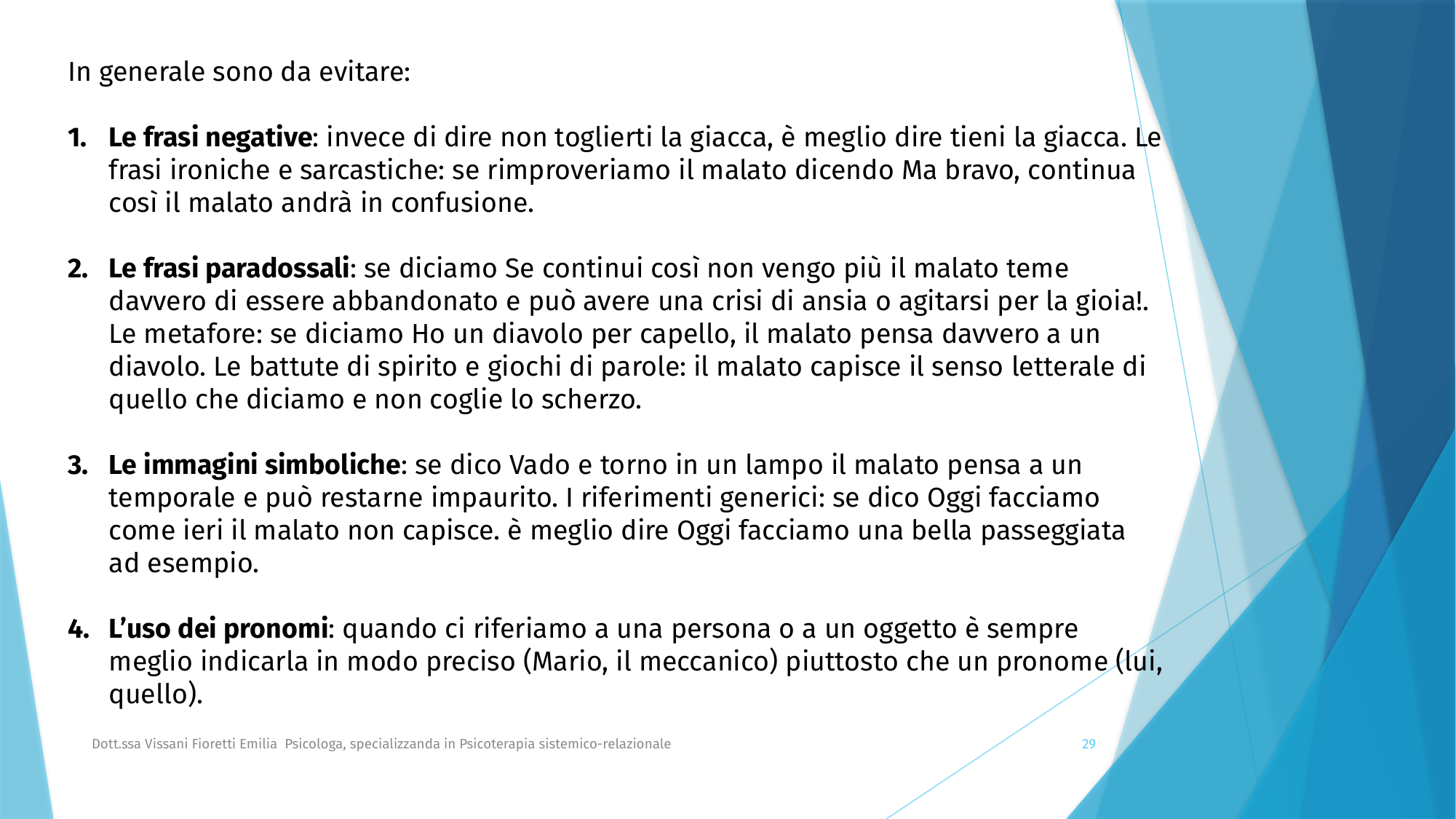

In generale sono da evitare:

Le frasi negative: invece di dire non toglierti la giacca, è meglio dire tieni la giacca. Le frasi ironiche e sarcastiche: se rimproveriamo il malato dicendo Ma bravo, continua così il malato andrà in confusione.

Le frasi paradossali: se diciamo Se continui così non vengo più il malato teme davvero di essere abbandonato e può avere una crisi di ansia o agitarsi per la gioia!. Le metafore: se diciamo Ho un diavolo per capello, il malato pensa davvero a un diavolo. Le battute di spirito e giochi di parole: il malato capisce il senso letterale di quello che diciamo e non coglie lo scherzo.

Le immagini simboliche: se dico Vado e torno in un lampo il malato pensa a un temporale e può restarne impaurito. I riferimenti generici: se dico Oggi facciamo come ieri il malato non capisce. è meglio dire Oggi facciamo una bella passeggiata ad esempio.

L’uso dei pronomi: quando ci riferiamo a una persona o a un oggetto è sempre meglio indicarla in modo preciso (Mario, il meccanico) piuttosto che un pronome (lui, quello).

Dott.ssa Vissani Fioretti Emilia  Psicologa, specializzanda in Psicoterapia sistemico-relazionale
29